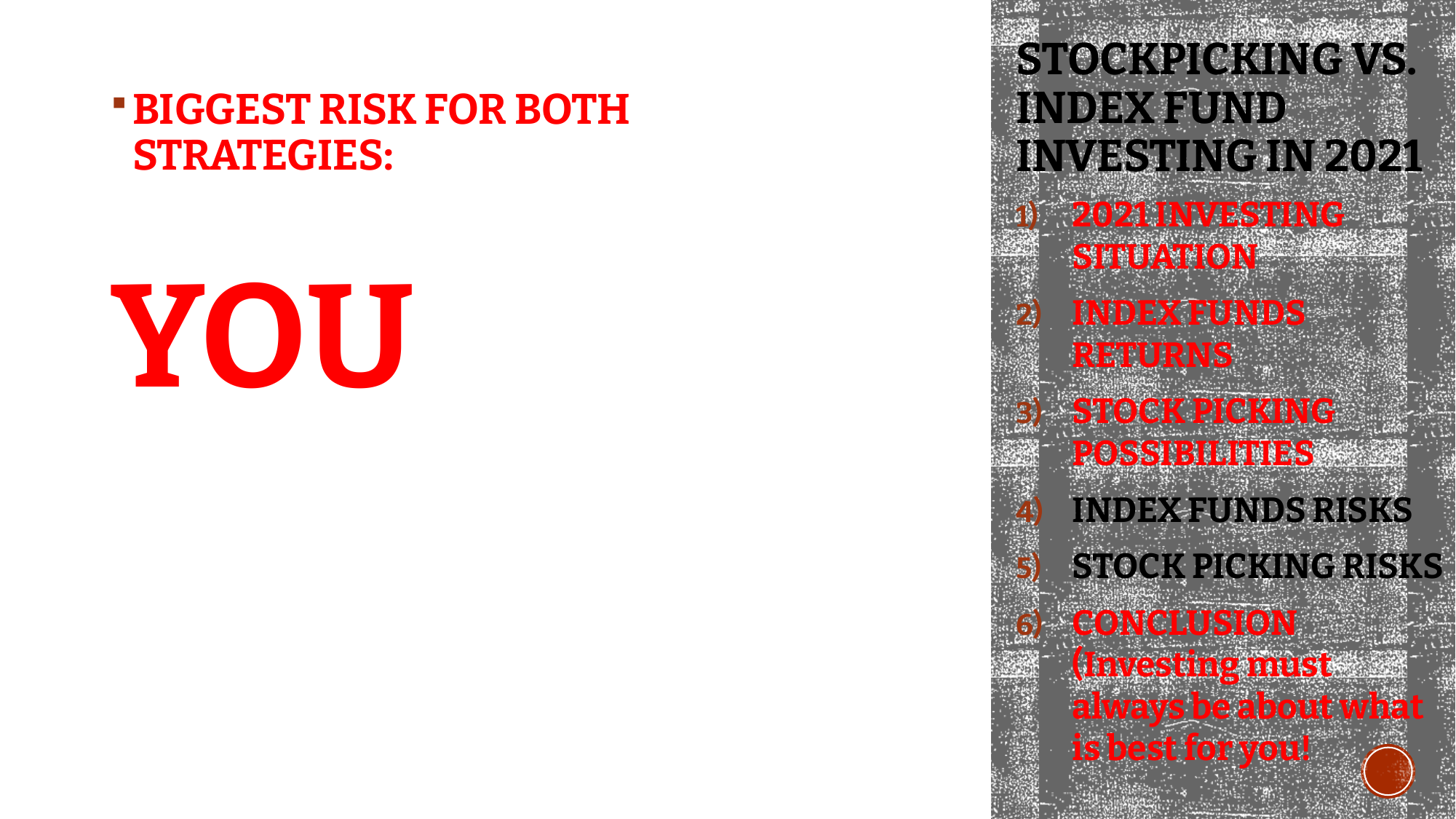

# STOCKPICKING vs. INDEX FUND INVESTING IN 2021
BIGGEST RISK FOR BOTH STRATEGIES:

YOU

2021 INVESTING SITUATION
INDEX FUNDS RETURNS
STOCK PICKING POSSIBILITIES
INDEX FUNDS RISKS
STOCK PICKING RISKS
CONCLUSION (Investing must always be about what is best for you!